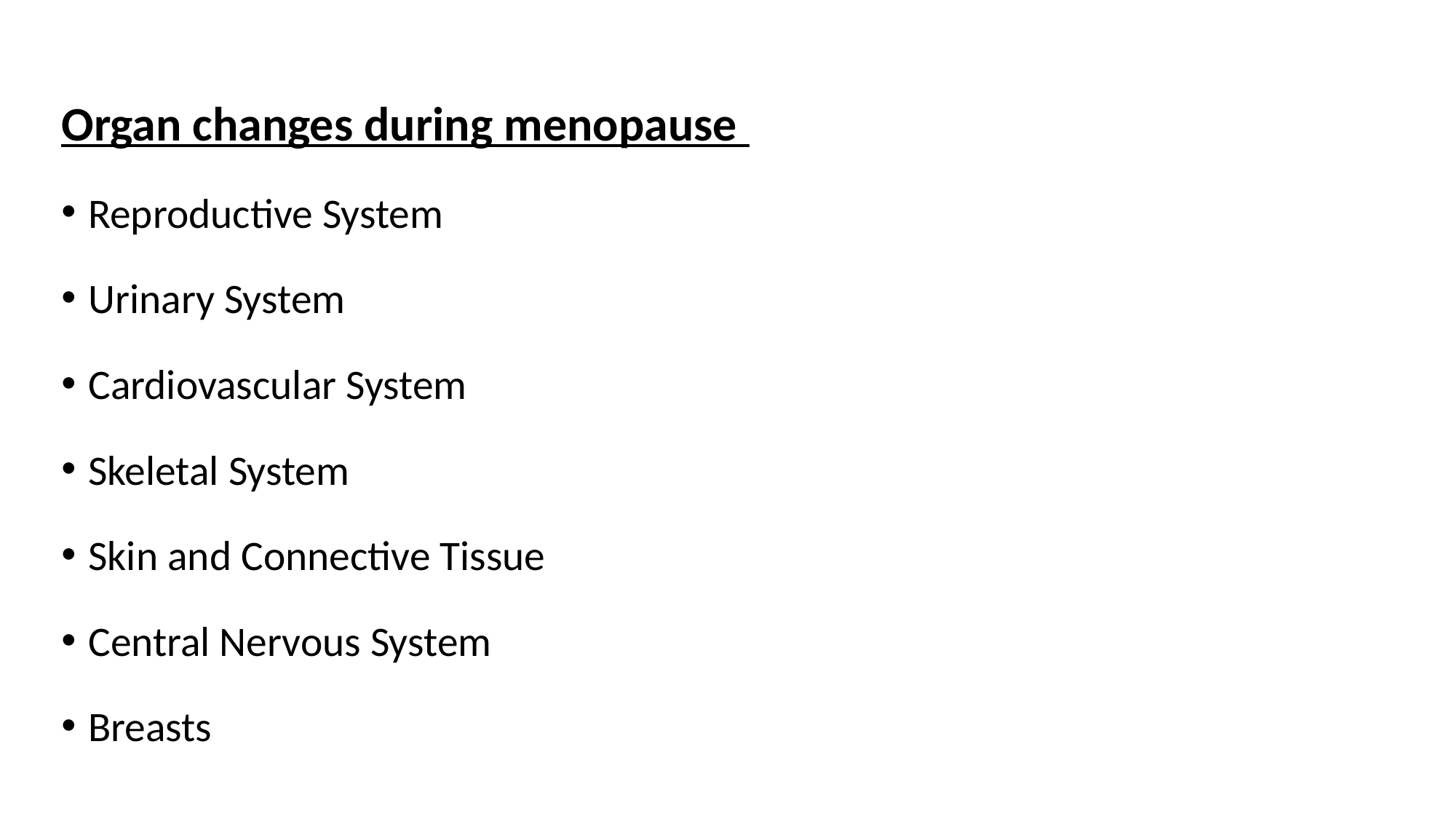

Organ changes during menopause
Reproductive System
Urinary System
Cardiovascular System
Skeletal System
Skin and Connective Tissue
Central Nervous System
Breasts